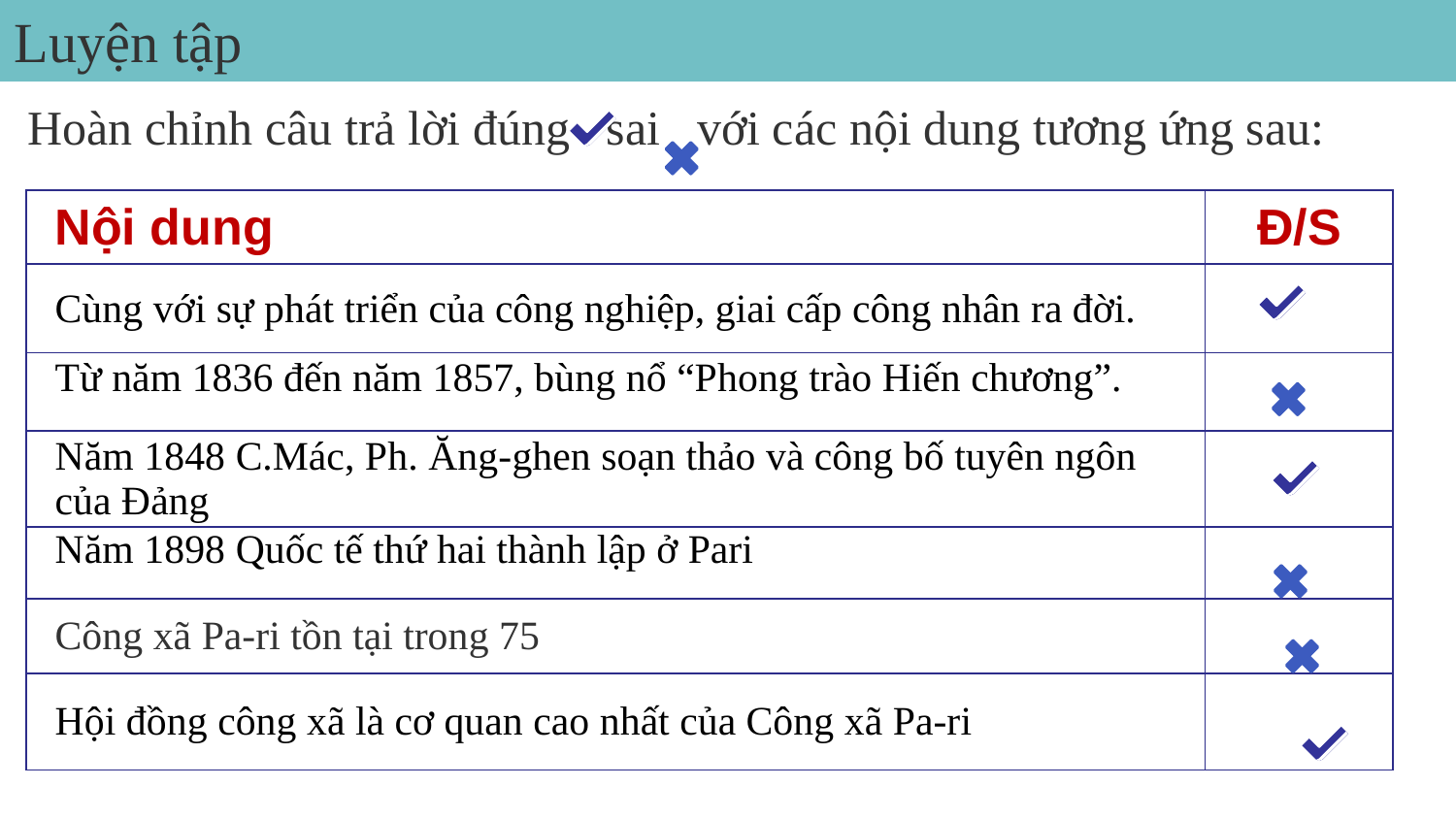

Luyện tập
Hoàn chỉnh câu trả lời đúng   sai   với các nội dung tương ứng sau:

| Nội dung | Đ/S |
| --- | --- |
| Cùng với sự phát triển của công nghiệp, giai cấp công nhân ra đời. |  |
| Từ năm 1836 đến năm 1857, bùng nổ “Phong trào Hiến chương”. |  |
| Năm 1848 C.Mác, Ph. Ăng-ghen soạn thảo và công bố tuyên ngôn của Đảng |  |
| Năm 1898 Quốc tế thứ hai thành lập ở Pari |  |
| Công xã Pa-ri tồn tại trong 75 |  |
| Hội đồng công xã là cơ quan cao nhất của Công xã Pa-ri |  |